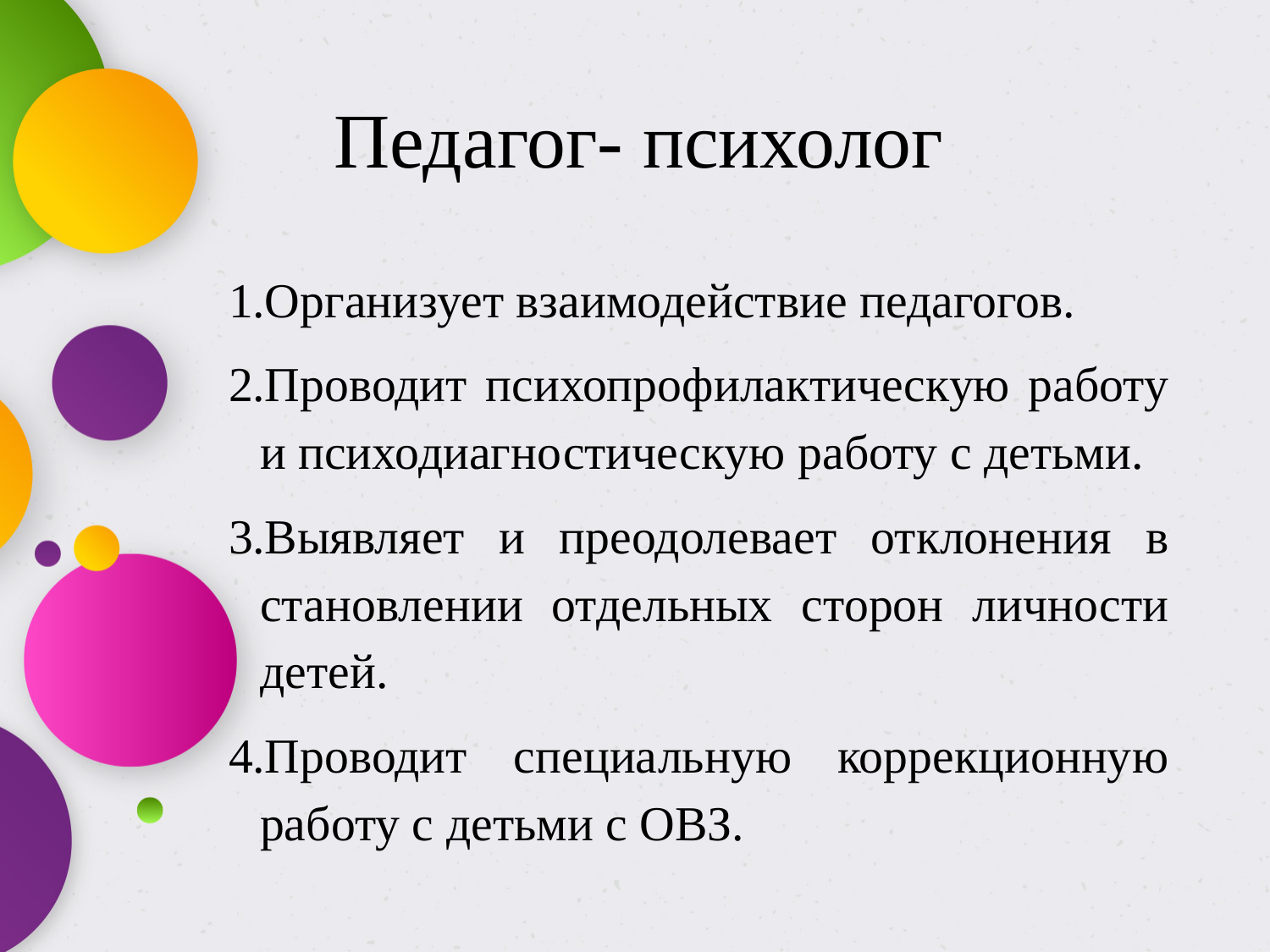

# Педагог- психолог
Организует взаимодействие педагогов.
Проводит психопрофилактическую работу и психодиагностическую работу с детьми.
Выявляет и преодолевает отклонения в становлении отдельных сторон личности детей.
Проводит специальную коррекционную работу с детьми с ОВЗ.